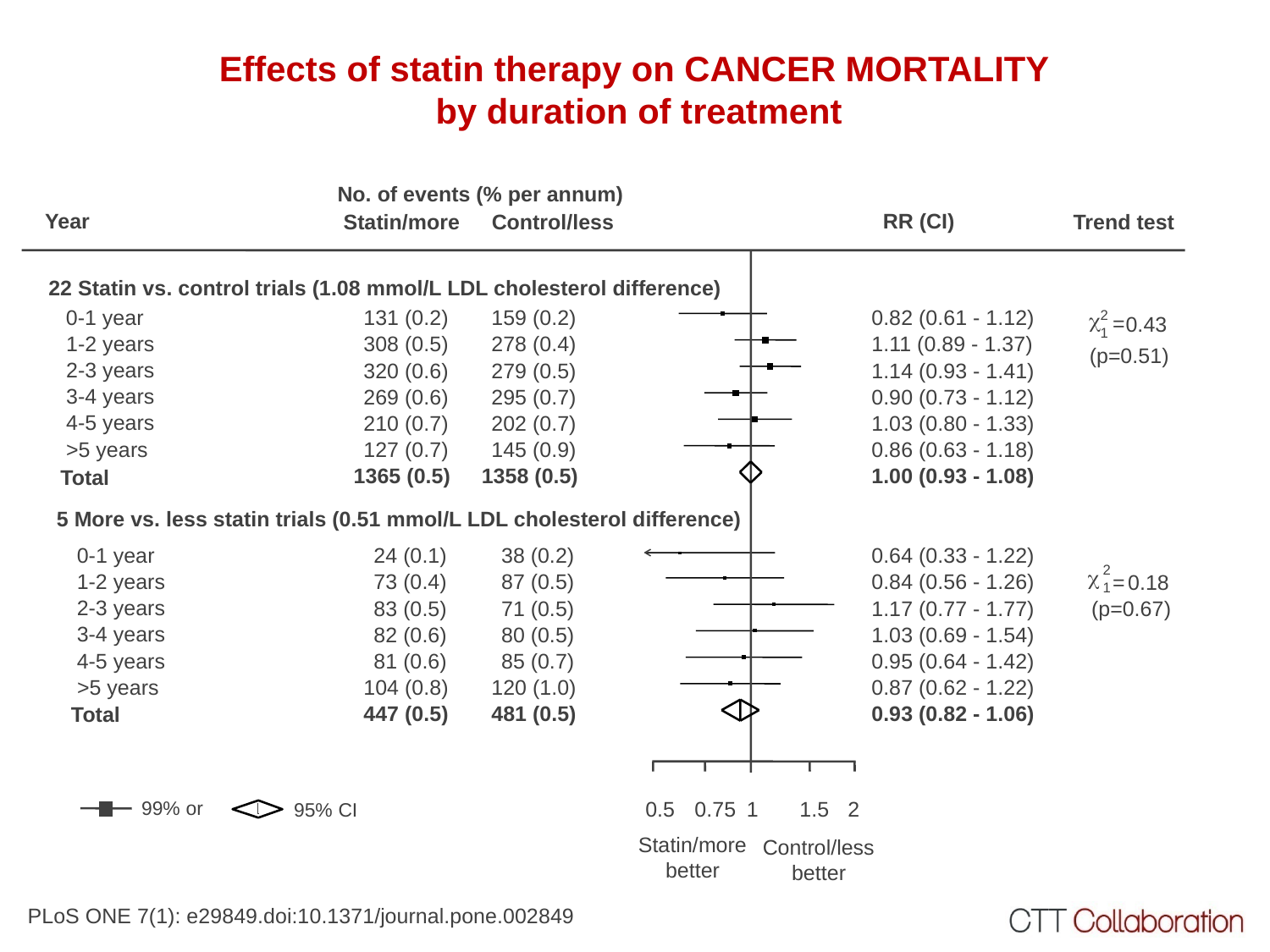

Effects of statin therapy on CANCER MORTALITY
by duration of treatment
No. of events (% per annum)
Year
RR (CI)
Statin/more
Control/less
Trend test

22 Statin vs. control trials (1.08 mmol/L LDL cholesterol difference)
χ
  0-1 year
 131 (0.2)
 159 (0.2)
0.82 (0.61 - 1.12)
2
=
0.43

1
  1-2 years
 308 (0.5)
 278 (0.4)
1.11 (0.89 - 1.37)

(p=0.51)
  2-3 years
 320 (0.6)
 279 (0.5)
1.14 (0.93 - 1.41)

  3-4 years
 269 (0.6)
 295 (0.7)
0.90 (0.73 - 1.12)

  4-5 years
 210 (0.7)
 202 (0.7)
1.03 (0.80 - 1.33)

  >5 years
 127 (0.7)
 145 (0.9)
0.86 (0.63 - 1.18)

1365 (0.5)
1358 (0.5)
1.00 (0.93 - 1.08)
 Total

5 More vs. less statin trials (0.51 mmol/L LDL cholesterol difference)
  0-1 year
  24 (0.1)
  38 (0.2)
0.64 (0.33 - 1.22)

χ
2
  1-2 years
  73 (0.4)
  87 (0.5)
0.84 (0.56 - 1.26)
=
0.18

1
  2-3 years
  83 (0.5)
  71 (0.5)
1.17 (0.77 - 1.77)
(p=0.67)

  3-4 years
  82 (0.6)
  80 (0.5)
1.03 (0.69 - 1.54)

  4-5 years
  81 (0.6)
  85 (0.7)
0.95 (0.64 - 1.42)

  >5 years
 104 (0.8)
 120 (1.0)
0.87 (0.62 - 1.22)

 447 (0.5)
 481 (0.5)
0.93 (0.82 - 1.06)
 Total

0.5
0.75
1.5
1
2
99% or
95% CI

Statin/more
better
Control/less
better
PLoS ONE 7(1): e29849.doi:10.1371/journal.pone.002849